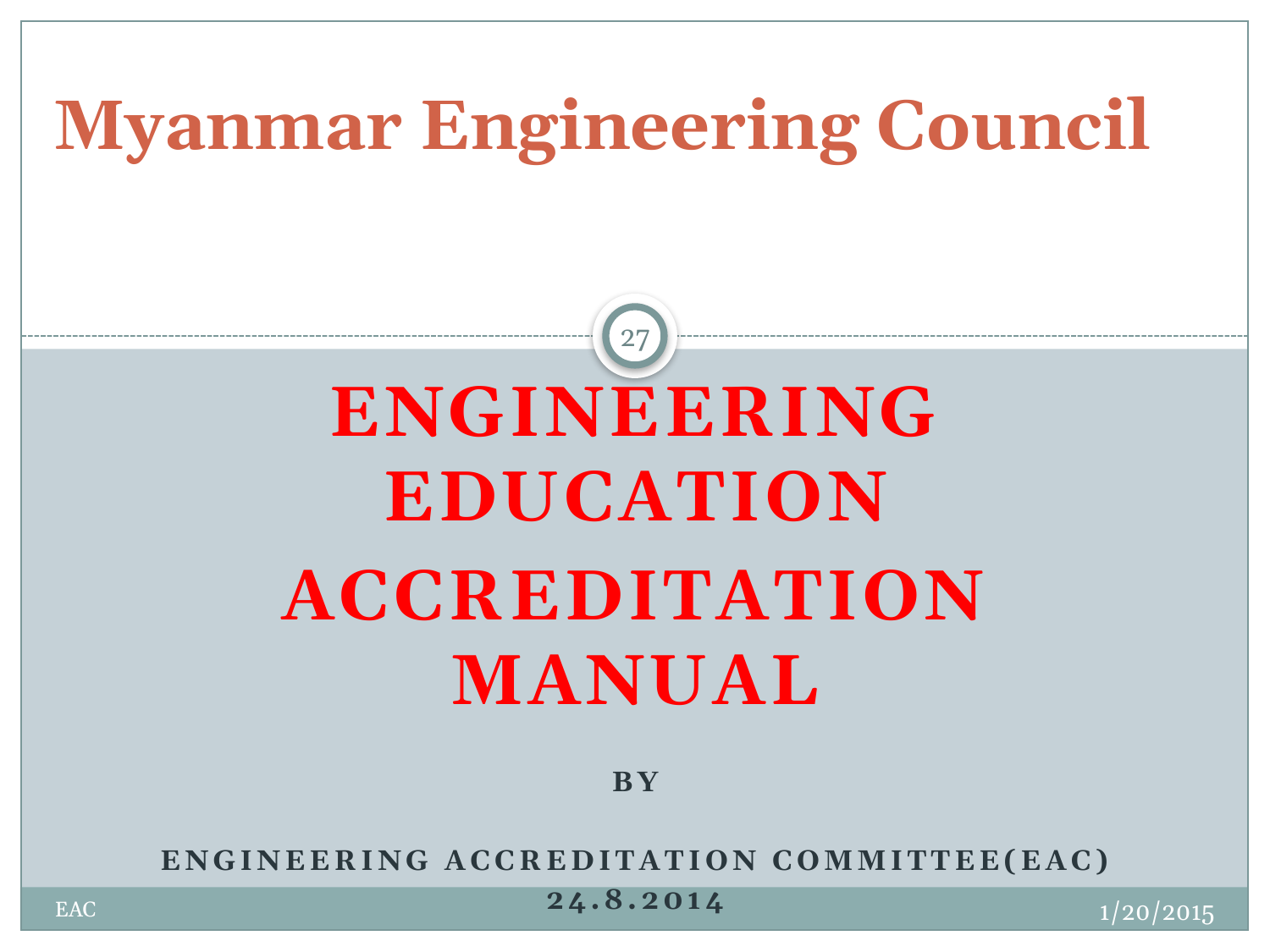

# Myanmar Engineering Council
27
ENGINEERING EDUCATION
ACCREDITATION MANUAL

by

Engineering Accreditation Committee(EAC)
24.8.2014
1/20/2015
EAC